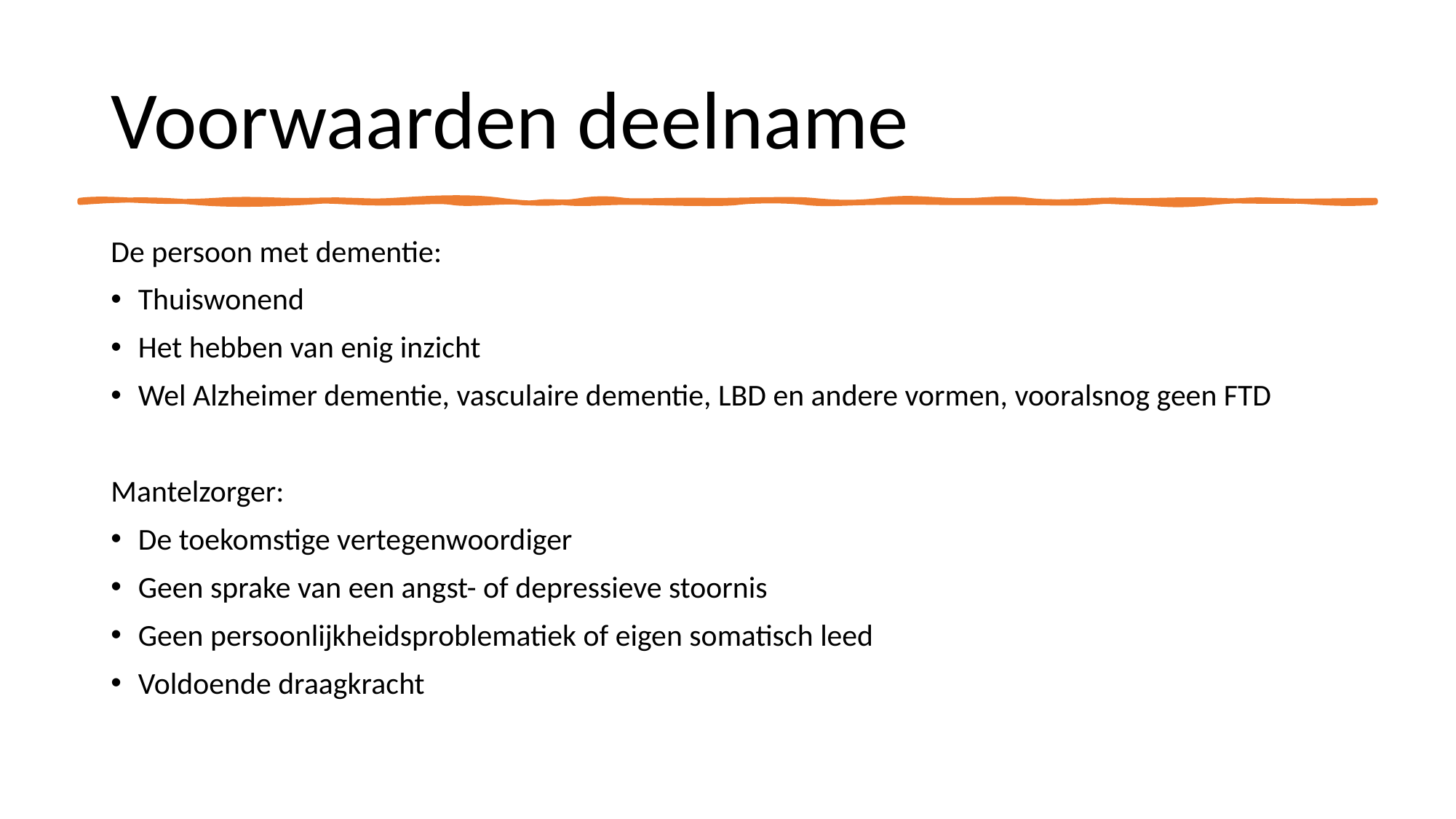

# Voorwaarden deelname

De persoon met dementie:
Thuiswonend
Het hebben van enig inzicht
Wel Alzheimer dementie, vasculaire dementie, LBD en andere vormen, vooralsnog geen FTD

Mantelzorger:
De toekomstige vertegenwoordiger
Geen sprake van een angst- of depressieve stoornis
Geen persoonlijkheidsproblematiek of eigen somatisch leed
Voldoende draagkracht